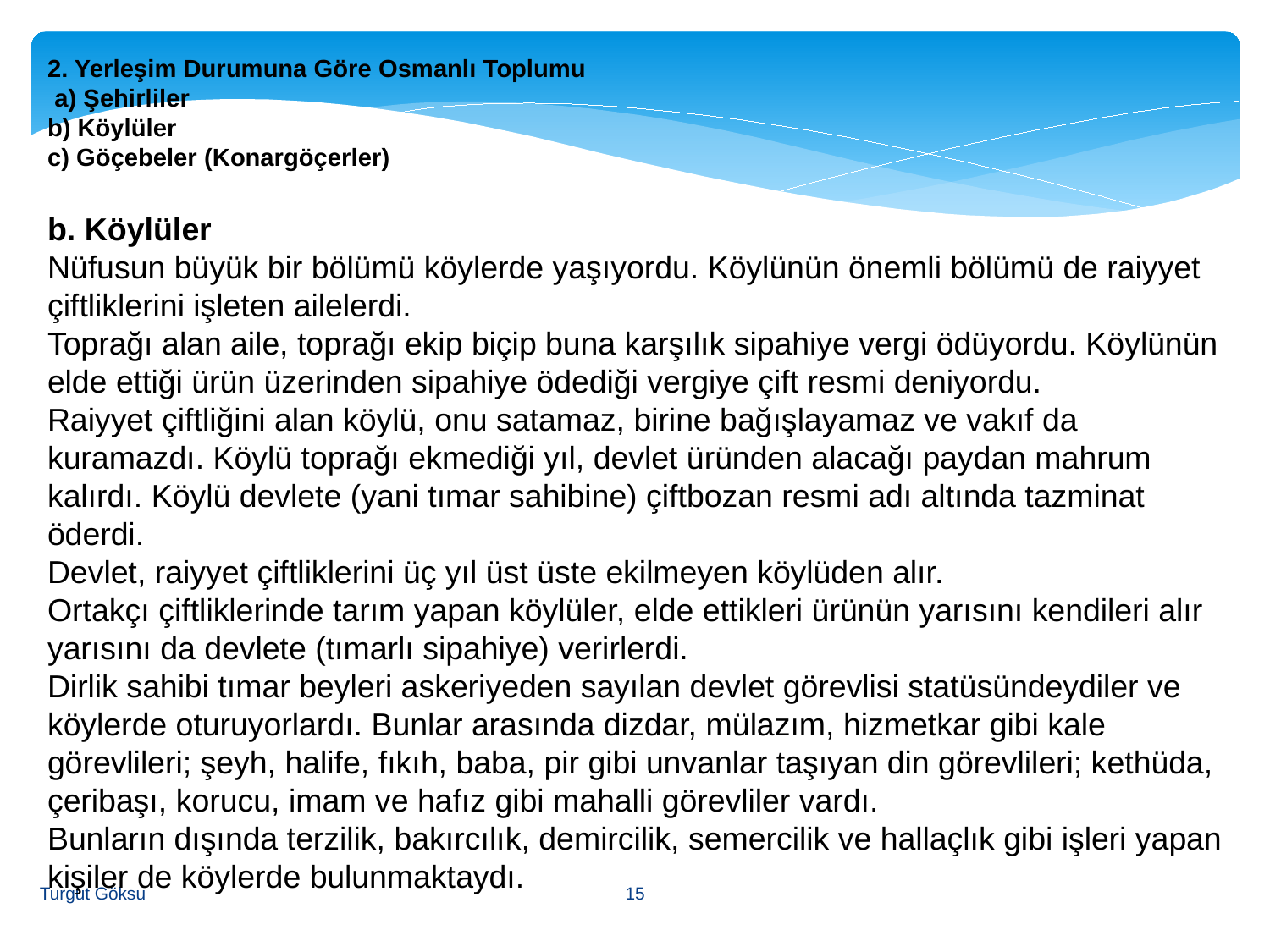

2. Yerleşim Durumuna Göre Osmanlı Toplumu
 a) Şehirliler
b) Köylüler
c) Göçebeler (Konargöçerler)

b. Köylüler
Nüfusun büyük bir bölümü köylerde yaşıyordu. Köylünün önemli bölümü de raiyyet çiftliklerini işleten ailelerdi.
Toprağı alan aile, toprağı ekip biçip buna karşılık sipahiye vergi ödüyordu. Köylünün elde ettiği ürün üzerinden sipahiye ödediği vergiye çift resmi deniyordu.
Raiyyet çiftliğini alan köylü, onu satamaz, birine bağışlayamaz ve vakıf da kuramazdı. Köylü toprağı ekmediği yıl, devlet üründen alacağı paydan mahrum kalırdı. Köylü devlete (yani tımar sahibine) çiftbozan resmi adı altında tazminat öderdi.
Devlet, raiyyet çiftliklerini üç yıl üst üste ekilmeyen köylüden alır.
Ortakçı çiftliklerinde tarım yapan köylüler, elde ettikleri ürünün yarısını kendileri alır yarısını da devlete (tımarlı sipahiye) verirlerdi.
Dirlik sahibi tımar beyleri askeriyeden sayılan devlet görevlisi statüsündeydiler ve köylerde oturuyorlardı. Bunlar arasında dizdar, mülazım, hizmetkar gibi kale görevlileri; şeyh, halife, fıkıh, baba, pir gibi unvanlar taşıyan din görevlileri; kethüda, çeribaşı, korucu, imam ve hafız gibi mahalli görevliler vardı.
Bunların dışında terzilik, bakırcılık, demircilik, semercilik ve hallaçlık gibi işleri yapan kişiler de köylerde bulunmaktaydı.
15
Turgut Göksu